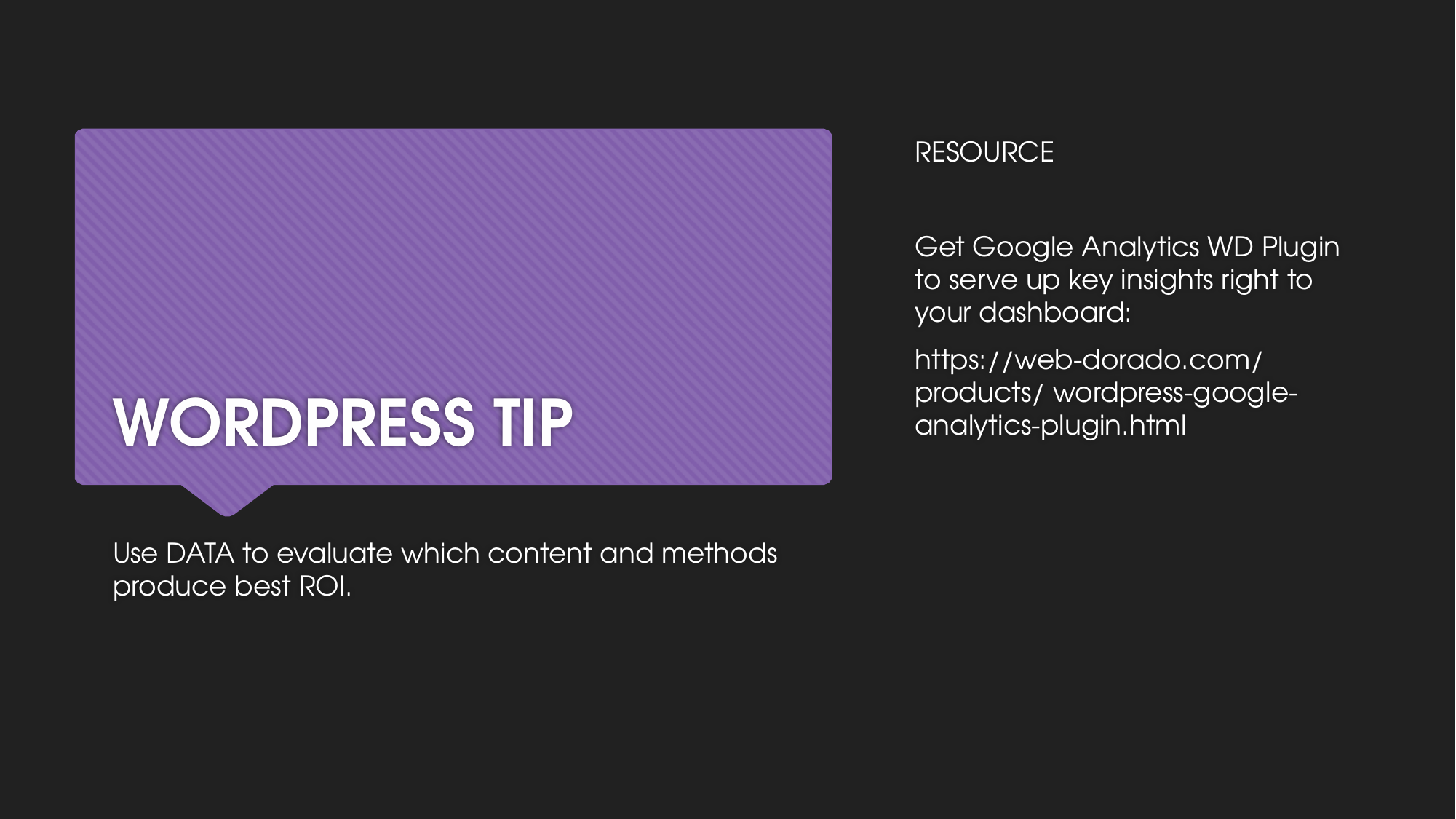

RESOURCE

Get Google Analytics WD Plugin to serve up key insights right to your dashboard:
https://web-dorado.com/products/ wordpress-google-analytics-plugin.html
# WORDPRESS TIP
Use DATA to evaluate which content and methods produce best ROI.